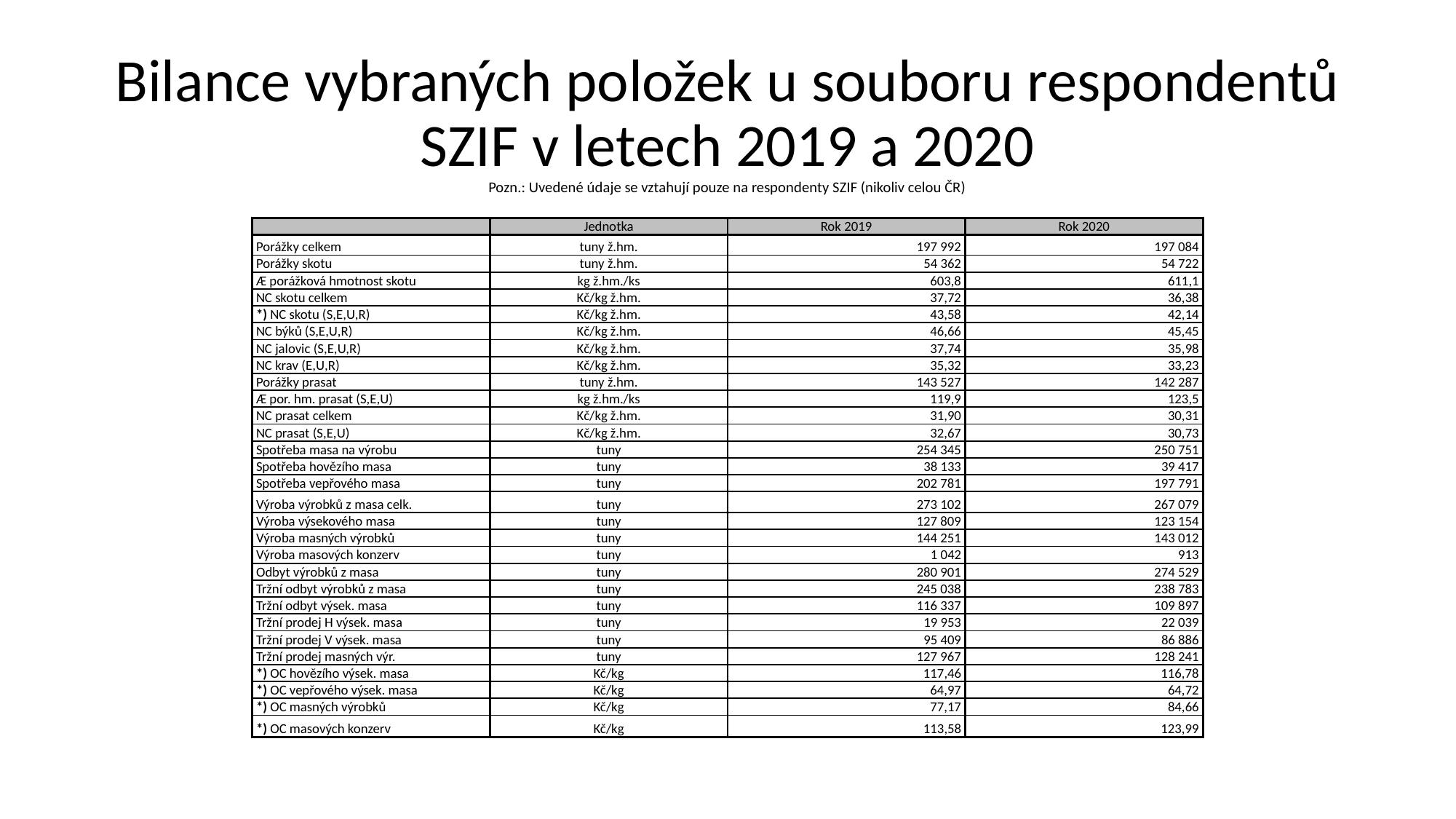

# Bilance vybraných položek u souboru respondentů SZIF v letech 2019 a 2020 Pozn.: Uvedené údaje se vztahují pouze na respondenty SZIF (nikoliv celou ČR)
|  | Jednotka | Rok 2019 | Rok 2020 |
| --- | --- | --- | --- |
| Porážky celkem | tuny ž.hm. | 197 992 | 197 084 |
| Porážky skotu | tuny ž.hm. | 54 362 | 54 722 |
| Æ porážková hmotnost skotu | kg ž.hm./ks | 603,8 | 611,1 |
| NC skotu celkem | Kč/kg ž.hm. | 37,72 | 36,38 |
| \*) NC skotu (S,E,U,R) | Kč/kg ž.hm. | 43,58 | 42,14 |
| NC býků (S,E,U,R) | Kč/kg ž.hm. | 46,66 | 45,45 |
| NC jalovic (S,E,U,R) | Kč/kg ž.hm. | 37,74 | 35,98 |
| NC krav (E,U,R) | Kč/kg ž.hm. | 35,32 | 33,23 |
| Porážky prasat | tuny ž.hm. | 143 527 | 142 287 |
| Æ por. hm. prasat (S,E,U) | kg ž.hm./ks | 119,9 | 123,5 |
| NC prasat celkem | Kč/kg ž.hm. | 31,90 | 30,31 |
| NC prasat (S,E,U) | Kč/kg ž.hm. | 32,67 | 30,73 |
| Spotřeba masa na výrobu | tuny | 254 345 | 250 751 |
| Spotřeba hovězího masa | tuny | 38 133 | 39 417 |
| Spotřeba vepřového masa | tuny | 202 781 | 197 791 |
| Výroba výrobků z masa celk. | tuny | 273 102 | 267 079 |
| Výroba výsekového masa | tuny | 127 809 | 123 154 |
| Výroba masných výrobků | tuny | 144 251 | 143 012 |
| Výroba masových konzerv | tuny | 1 042 | 913 |
| Odbyt výrobků z masa | tuny | 280 901 | 274 529 |
| Tržní odbyt výrobků z masa | tuny | 245 038 | 238 783 |
| Tržní odbyt výsek. masa | tuny | 116 337 | 109 897 |
| Tržní prodej H výsek. masa | tuny | 19 953 | 22 039 |
| Tržní prodej V výsek. masa | tuny | 95 409 | 86 886 |
| Tržní prodej masných výr. | tuny | 127 967 | 128 241 |
| \*) OC hovězího výsek. masa | Kč/kg | 117,46 | 116,78 |
| \*) OC vepřového výsek. masa | Kč/kg | 64,97 | 64,72 |
| \*) OC masných výrobků | Kč/kg | 77,17 | 84,66 |
| \*) OC masových konzerv | Kč/kg | 113,58 | 123,99 |